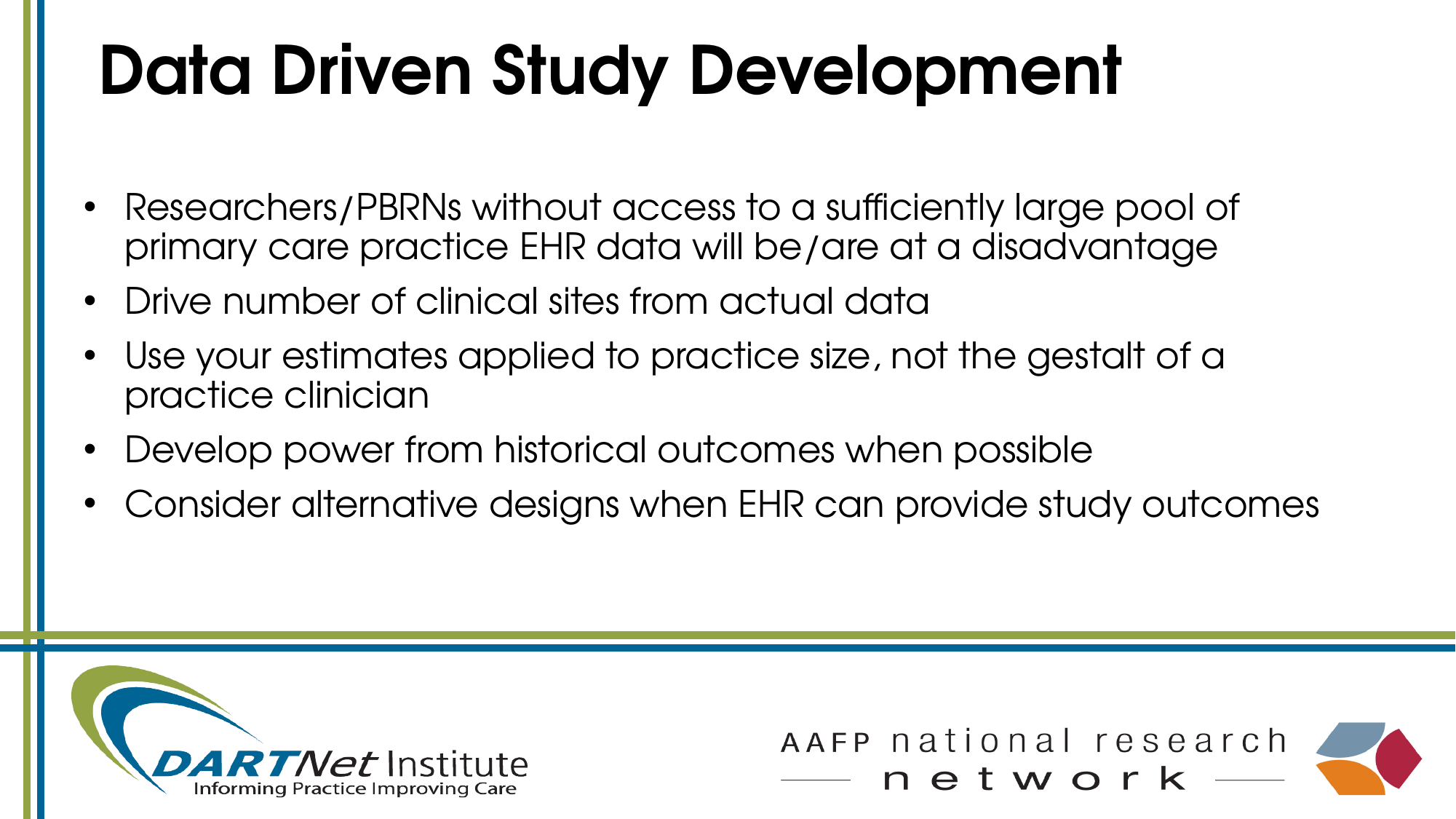

# Data Driven Study Development
Researchers/PBRNs without access to a sufficiently large pool of primary care practice EHR data will be/are at a disadvantage
Drive number of clinical sites from actual data
Use your estimates applied to practice size, not the gestalt of a practice clinician
Develop power from historical outcomes when possible
Consider alternative designs when EHR can provide study outcomes